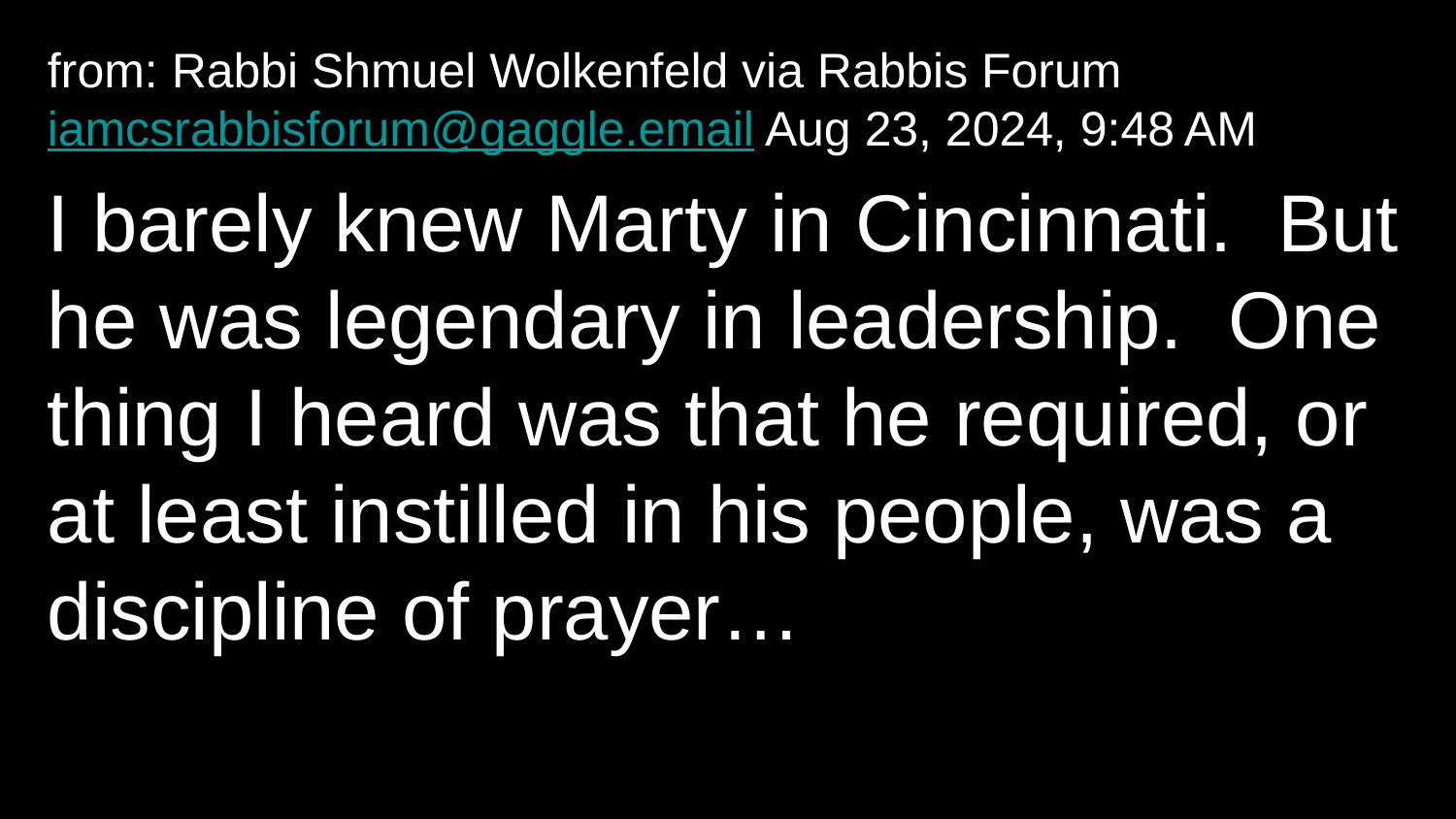

from: Rabbi Shmuel Wolkenfeld via Rabbis Forum iamcsrabbisforum@gaggle.email Aug 23, 2024, 9:48 AM
I barely knew Marty in Cincinnati.  But he was legendary in leadership.  One thing I heard was that he required, or at least instilled in his people, was a discipline of prayer…